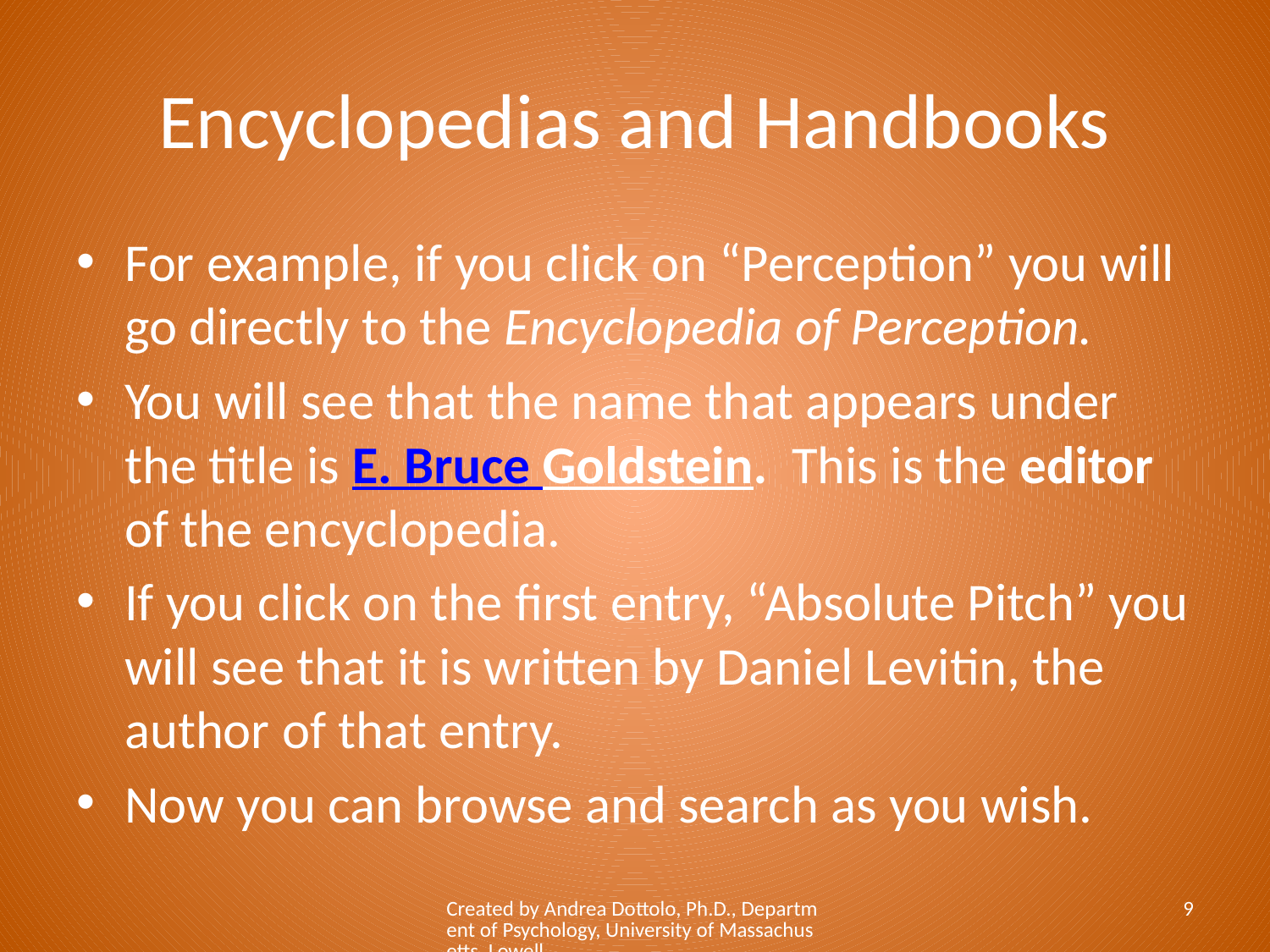

# Encyclopedias and Handbooks
For example, if you click on “Perception” you will go directly to the Encyclopedia of Perception.
You will see that the name that appears under the title is E. Bruce Goldstein.  This is the editor of the encyclopedia.
If you click on the first entry, “Absolute Pitch” you will see that it is written by Daniel Levitin, the author of that entry.
Now you can browse and search as you wish.
Created by Andrea Dottolo, Ph.D., Department of Psychology, University of Massachusetts, Lowell
9